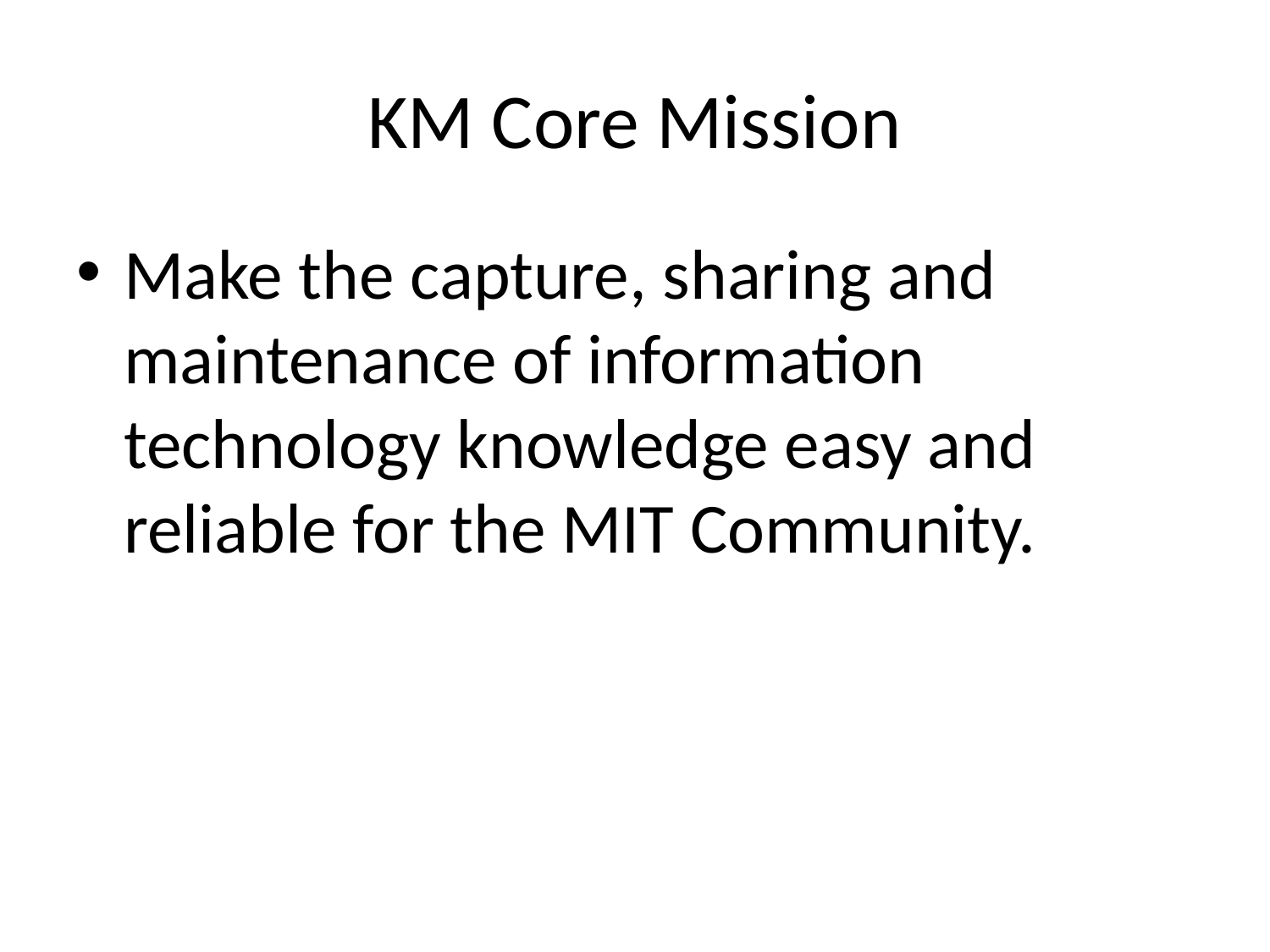

# KM Core Mission
Make the capture, sharing and maintenance of information technology knowledge easy and reliable for the MIT Community.